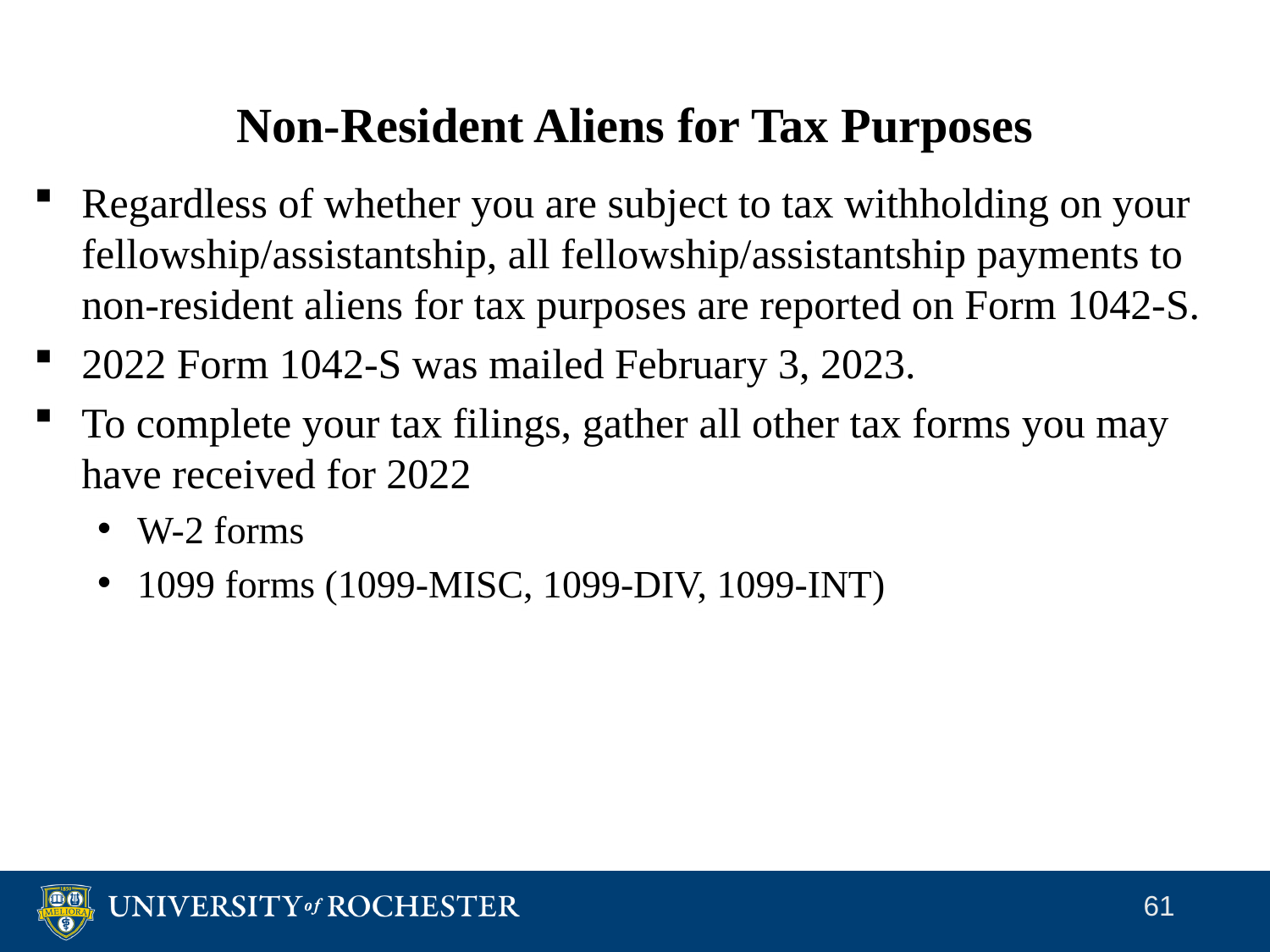

# Non-Resident Aliens for Tax Purposes
Regardless of whether you are subject to tax withholding on your fellowship/assistantship, all fellowship/assistantship payments to non-resident aliens for tax purposes are reported on Form 1042-S.
2022 Form 1042-S was mailed February 3, 2023.
To complete your tax filings, gather all other tax forms you may have received for 2022
W-2 forms
1099 forms (1099-MISC, 1099-DIV, 1099-INT)

61